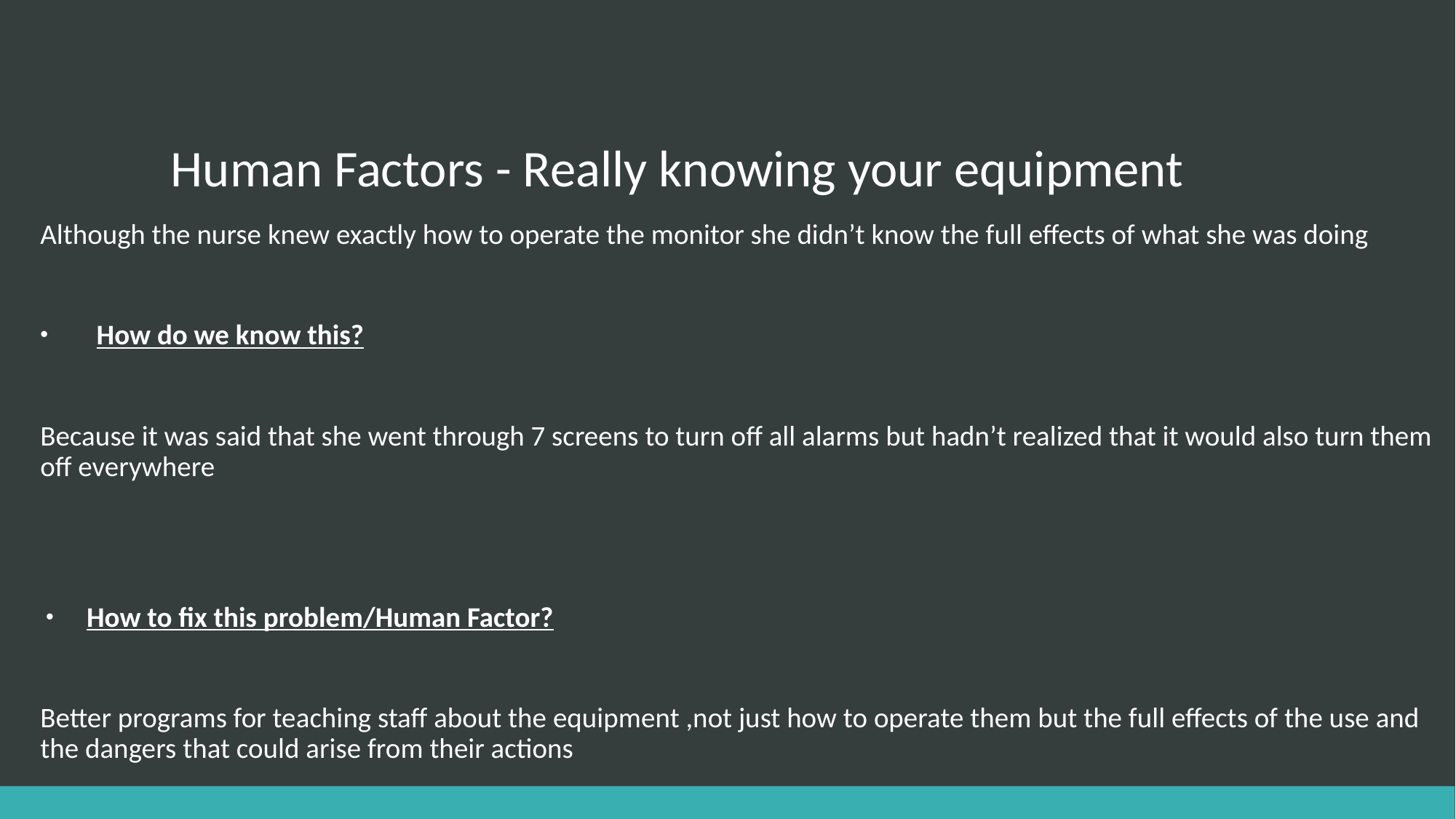

# Human Factors - Really knowing your equipment
Although the nurse knew exactly how to operate the monitor she didn’t know the full effects of what she was doing

How do we know this?

Because it was said that she went through 7 screens to turn off all alarms but hadn’t realized that it would also turn them off everywhere

  How to fix this problem/Human Factor?

Better programs for teaching staff about the equipment ,not just how to operate them but the full effects of the use and the dangers that could arise from their actions